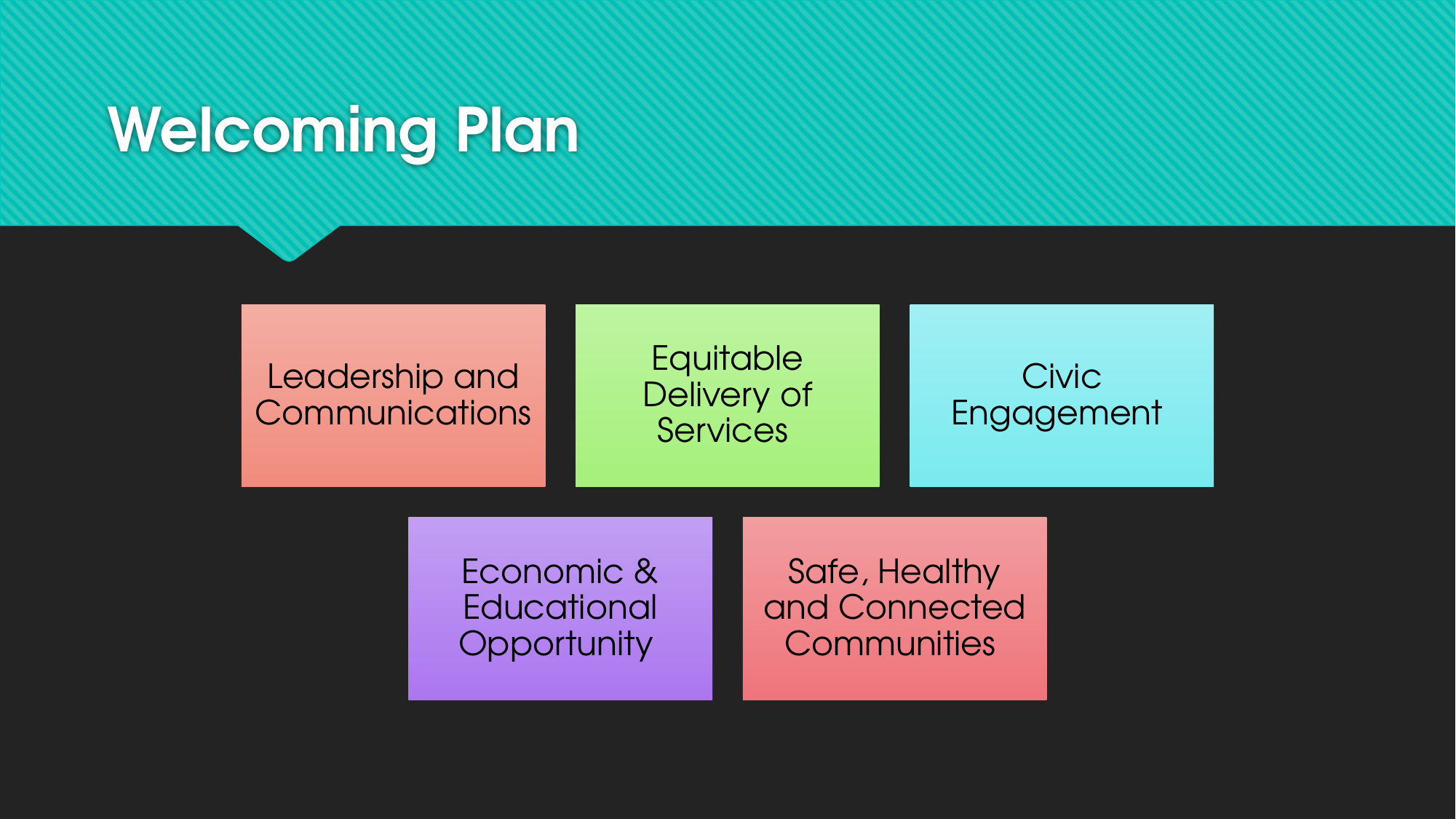

# Welcoming Plan
Leadership and Communications
Equitable Delivery of Services
Civic Engagement
Economic & Educational Opportunity
Safe, Healthy and Connected Communities